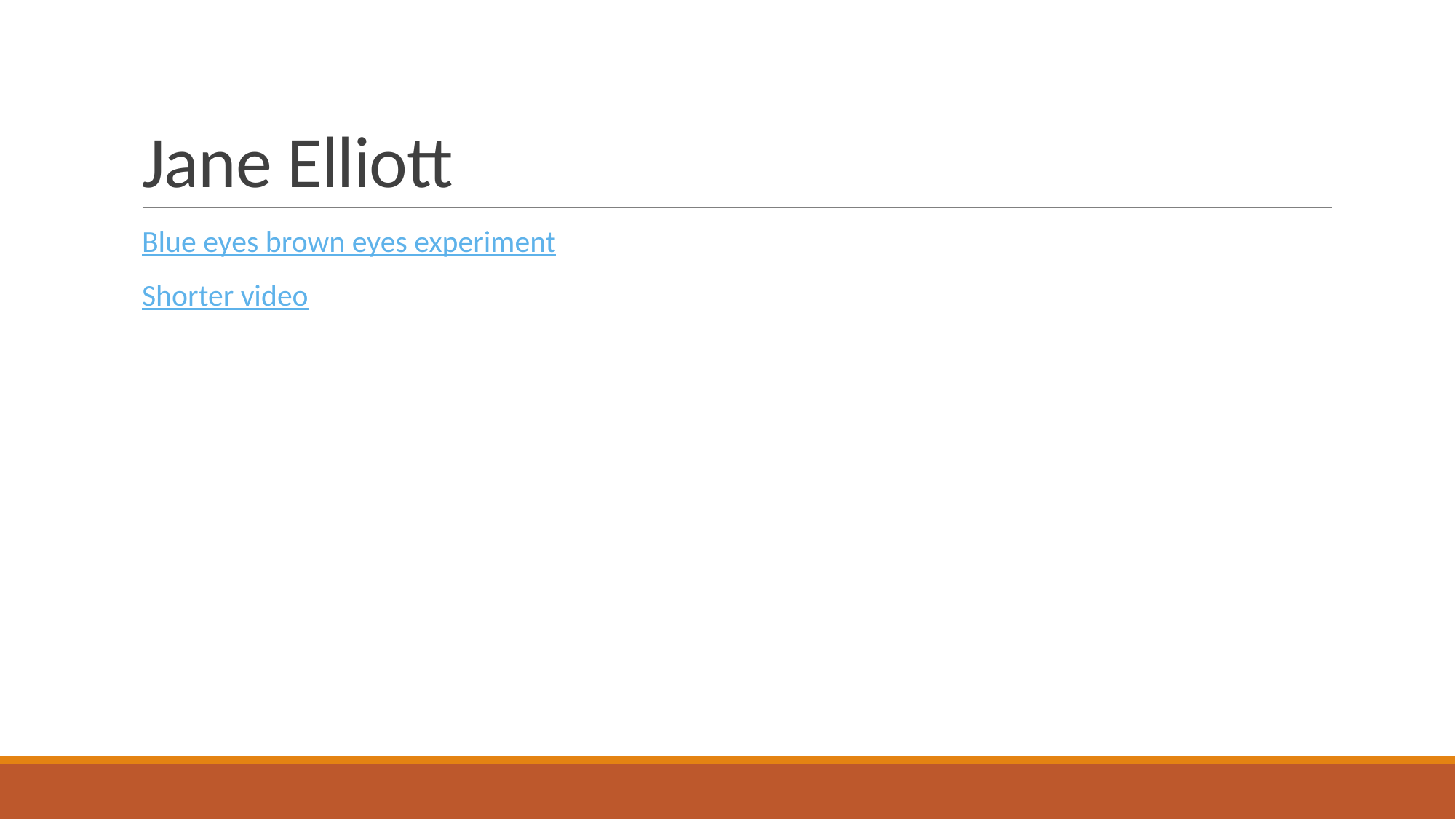

# Jane Elliott
Blue eyes brown eyes experiment
Shorter video